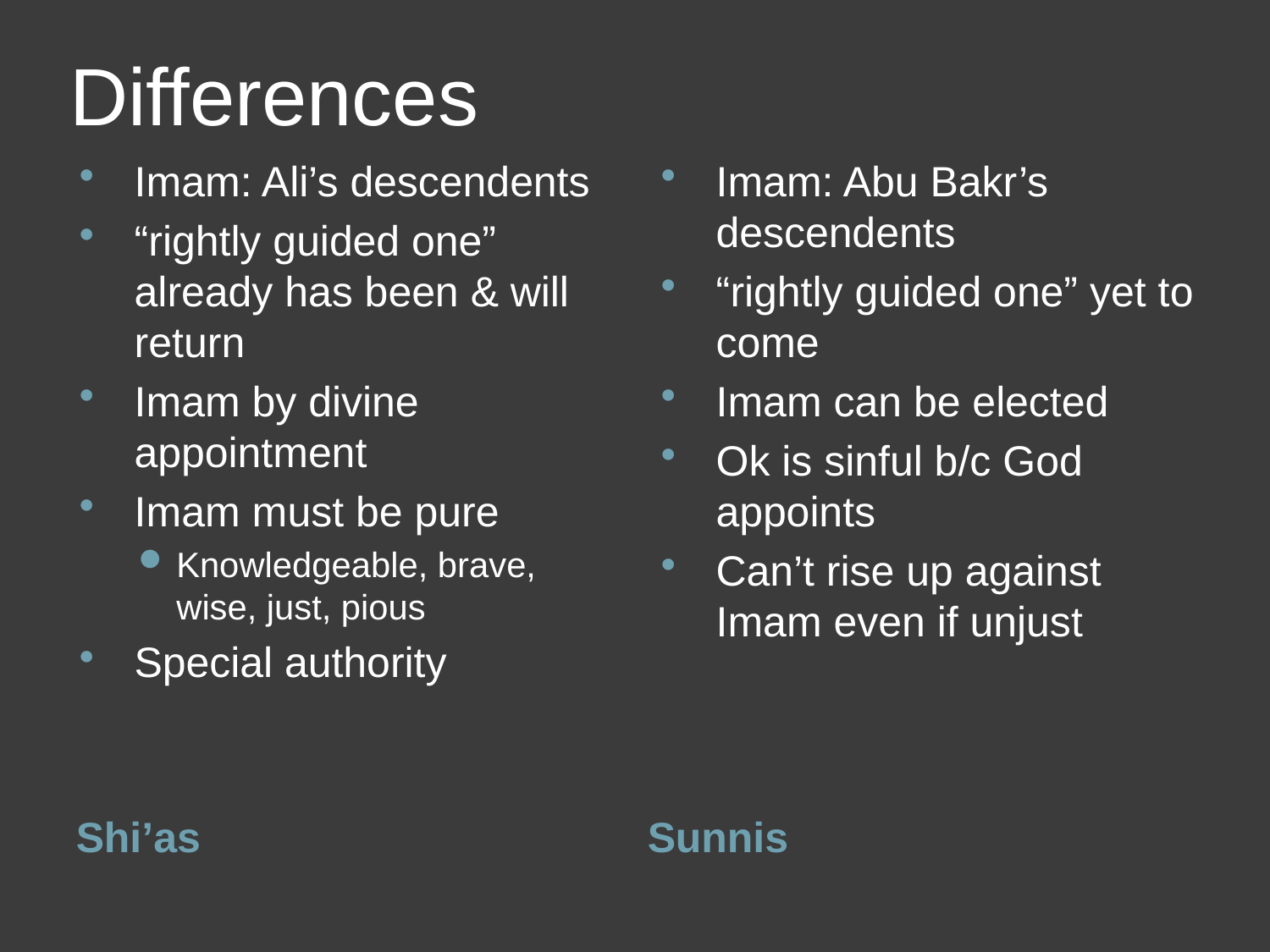

# Differences
Imam: Ali’s descendents
“rightly guided one” already has been & will return
Imam by divine appointment
Imam must be pure
Knowledgeable, brave, wise, just, pious
Special authority

Imam: Abu Bakr’s descendents
“rightly guided one” yet to come
Imam can be elected
Ok is sinful b/c God appoints
Can’t rise up against Imam even if unjust
Shi’as
Sunnis